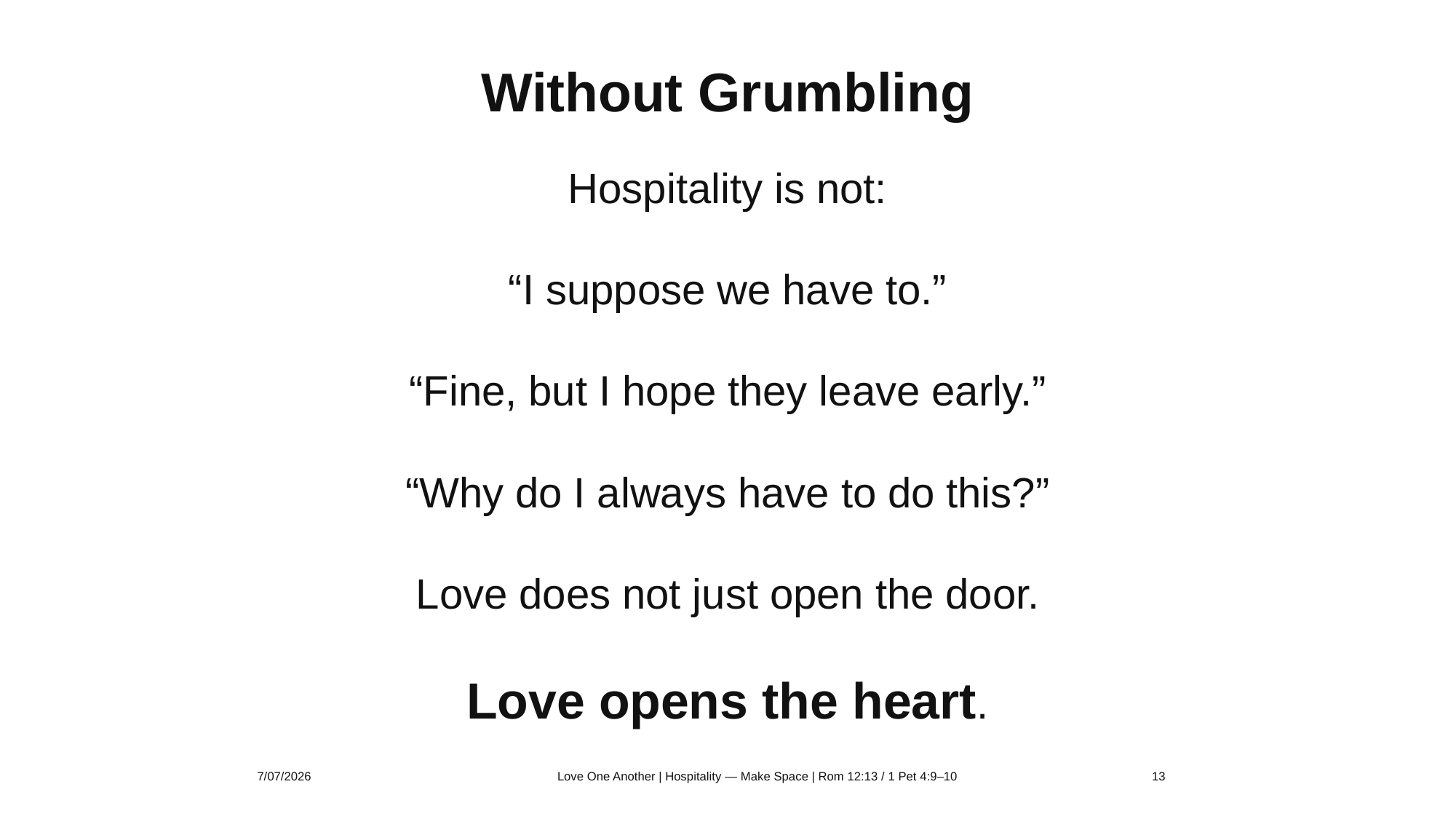

Without Grumbling
Hospitality is not:

“I suppose we have to.”

“Fine, but I hope they leave early.”

“Why do I always have to do this?”

Love does not just open the door.

Love opens the heart.
7/07/2026
Love One Another | Hospitality — Make Space | Rom 12:13 / 1 Pet 4:9–10
13